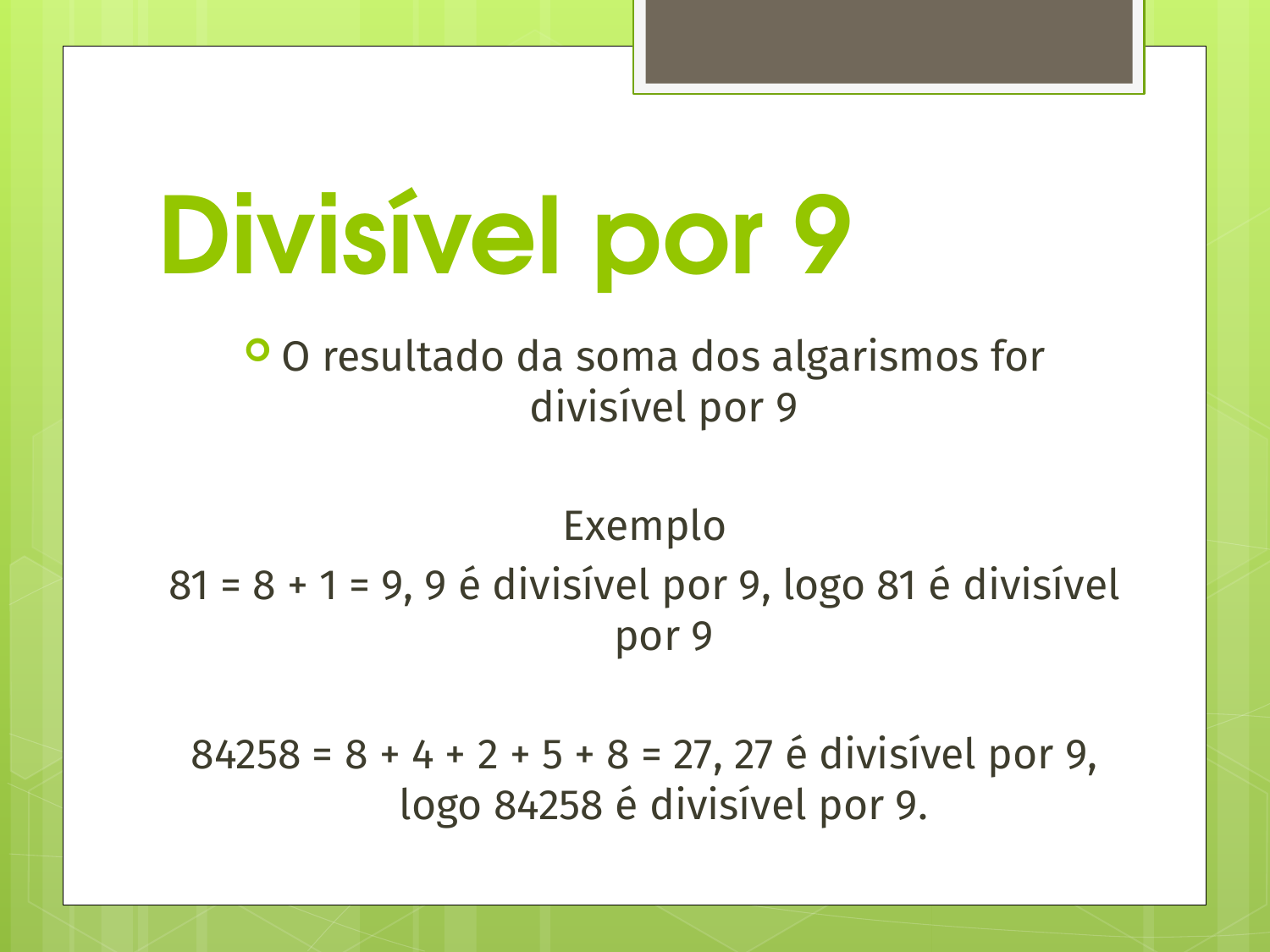

# Divisível por 9
O resultado da soma dos algarismos for divisível por 9

Exemplo
81 = 8 + 1 = 9, 9 é divisível por 9, logo 81 é divisível por 9

84258 = 8 + 4 + 2 + 5 + 8 = 27, 27 é divisível por 9, logo 84258 é divisível por 9.